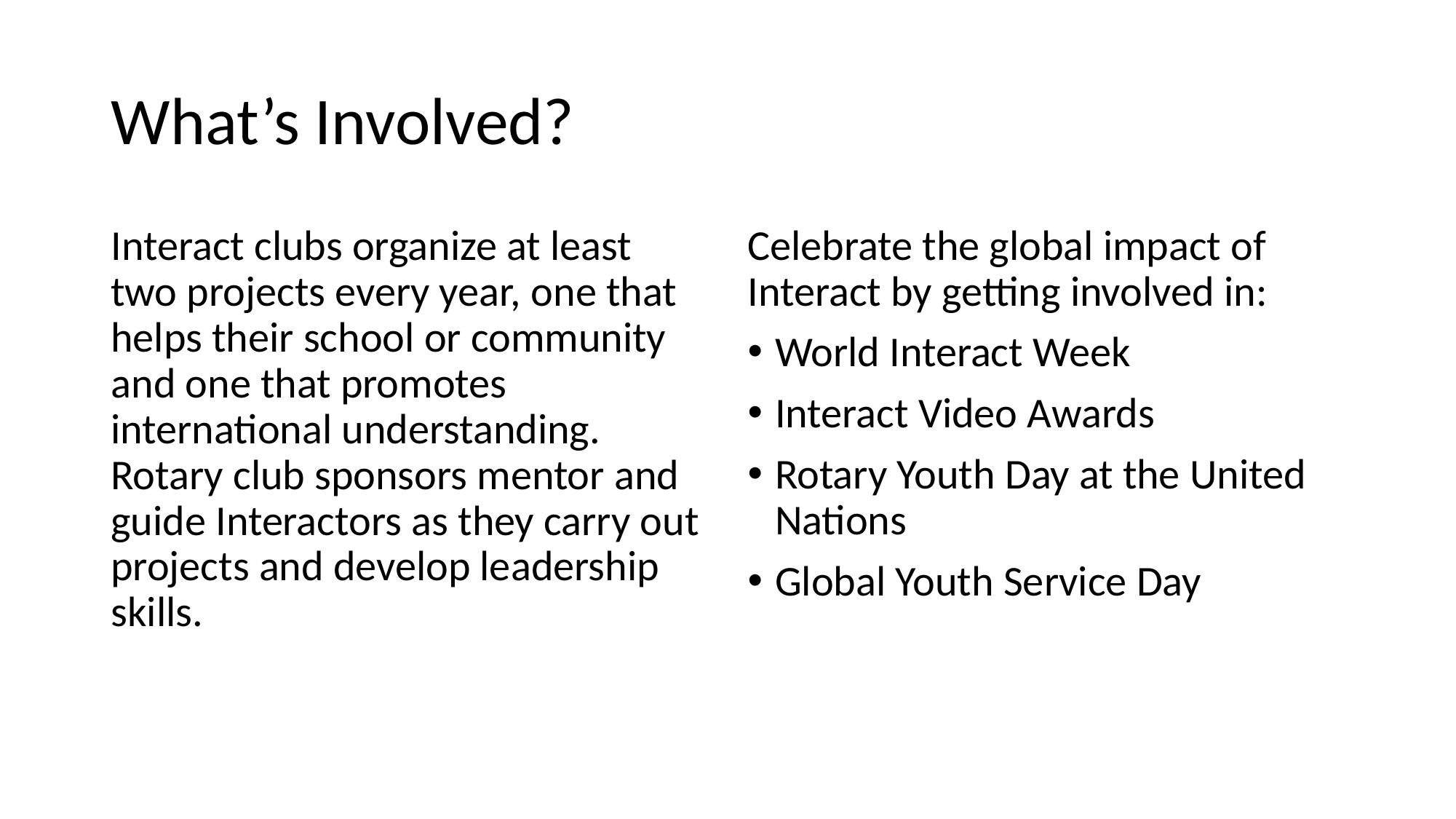

# What’s Involved?
Interact clubs organize at least two projects every year, one that helps their school or community and one that promotes international understanding. Rotary club sponsors mentor and guide Interactors as they carry out projects and develop leadership skills.
Celebrate the global impact of Interact by getting involved in:
World Interact Week
Interact Video Awards
Rotary Youth Day at the United Nations
Global Youth Service Day